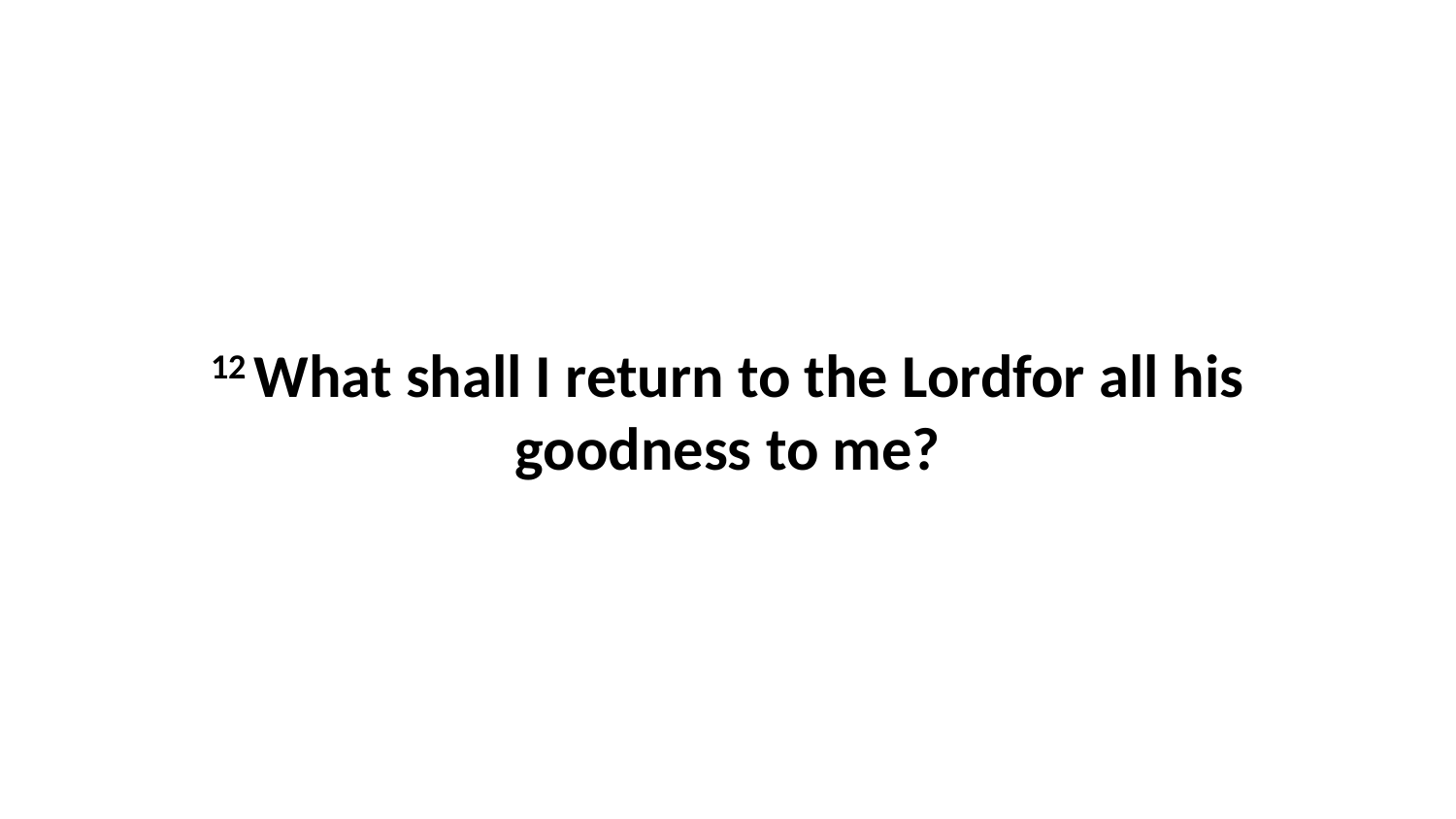

12 What shall I return to the Lordfor all his goodness to me?